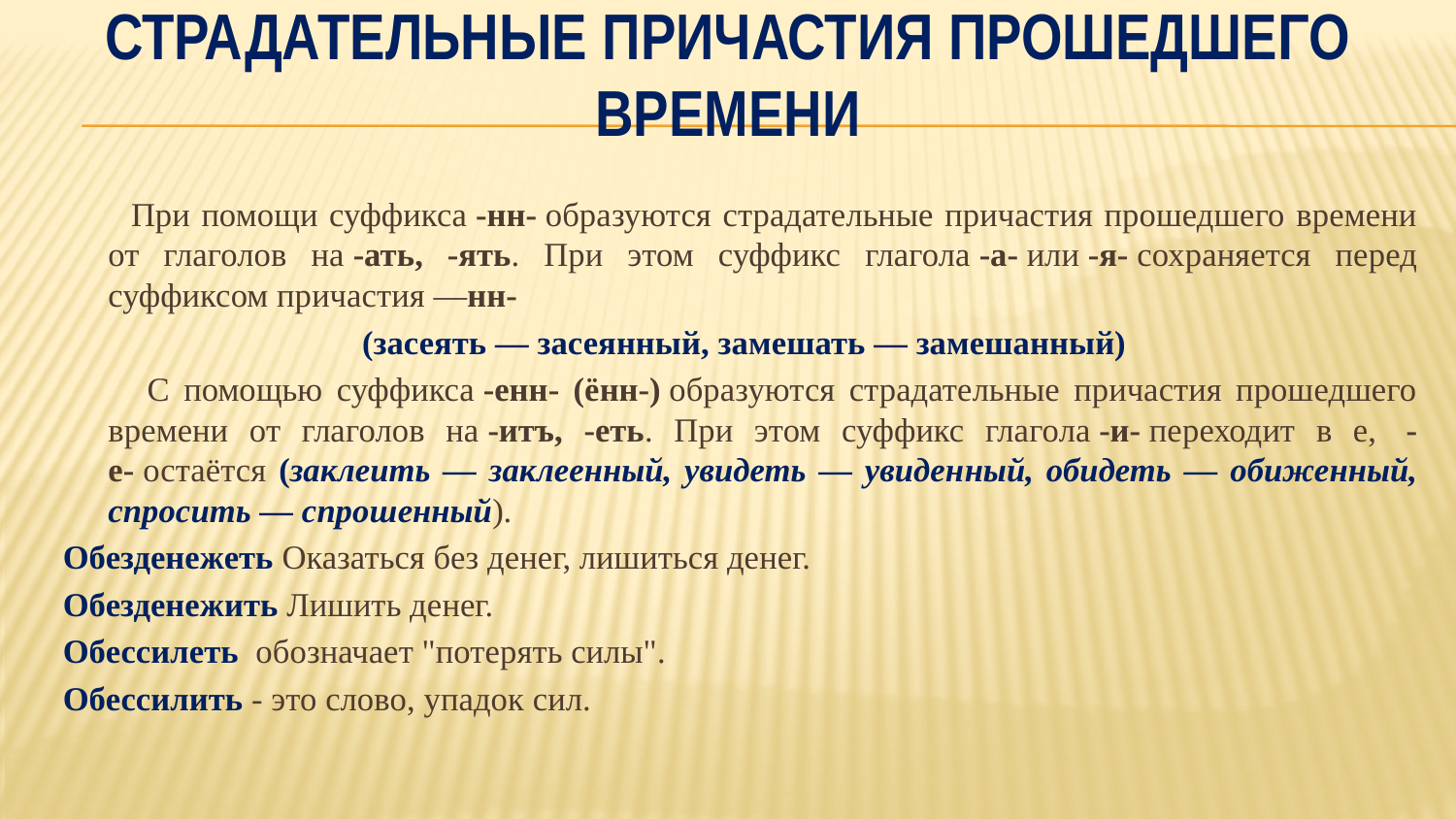

# Страдательные причастия прошедшего времени
      При помощи суффикса -нн- образуются страдательные причастия прошедшего времени от глаголов на -ать, -ять. При этом суффикс глагола -а- или -я- сохраняется перед суффиксом причастия —нн-
 (засеять — засеянный, замешать — замешанный)
      С помощью суффикса -енн- (ённ-) образуются страдательные причастия прошедшего времени от глаголов на -итъ, -еть. При этом суффикс глагола -и- переходит в е,  -е- остаётся (заклеить — заклеенный, увидеть — увиден­ный, обидеть — обиженный, спросить — спрошенный).
Обезденежеть Оказаться без денег, лишиться денег.
Обезденежить Лишить денег.
Обессилеть  обозначает "потерять силы".
Обессилить - это слово, упадок сил.